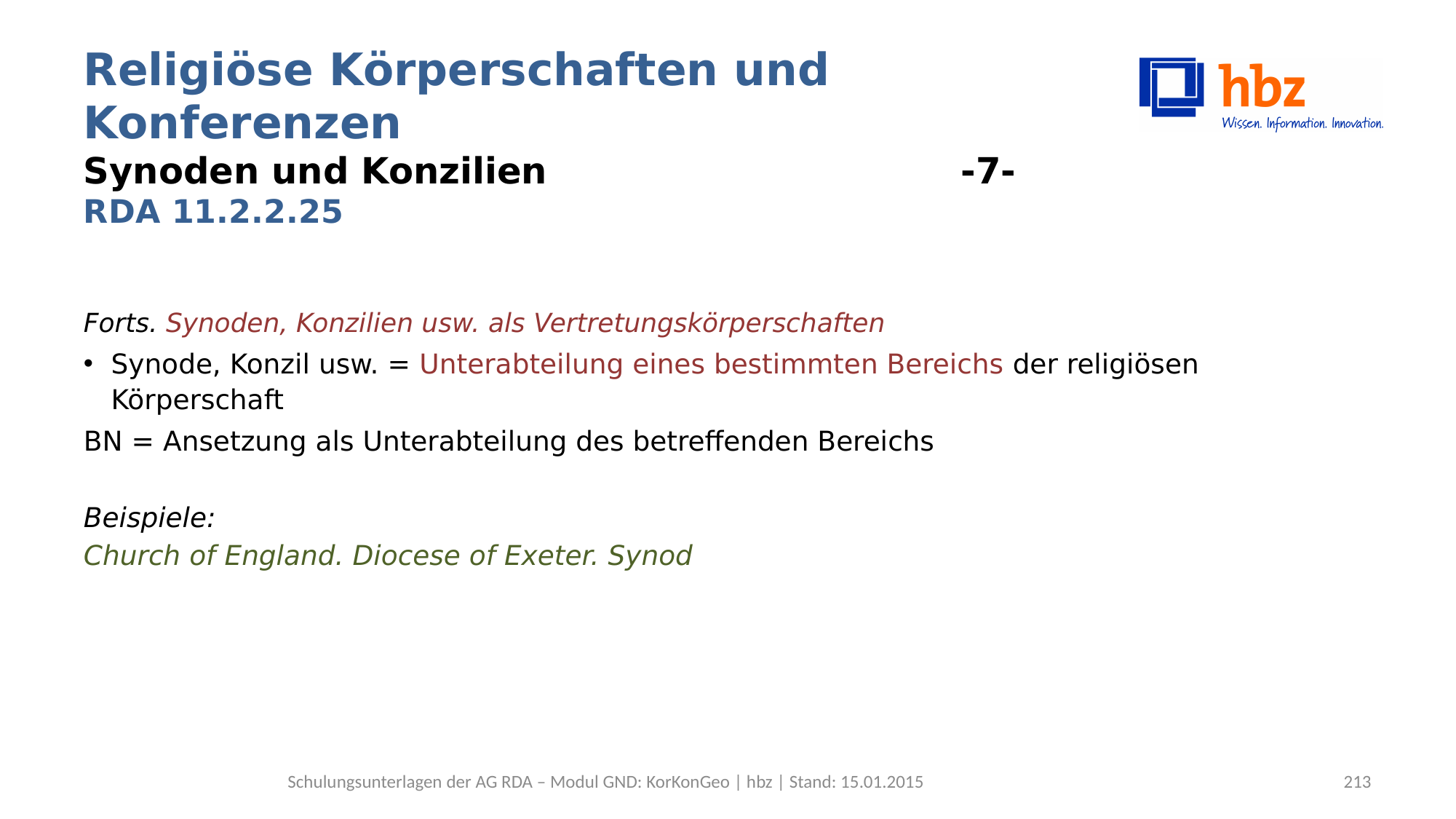

# Religiöse Körperschaften und Konferenzen Synoden und Konzilien                                 -7- RDA 11.2.2.25
Forts. Synoden, Konzilien usw. als Vertretungskörperschaften
Synode, Konzil usw. = Unterabteilung eines bestimmten Bereichs der religiösen Körperschaft
BN = Ansetzung als Unterabteilung des betreffenden Bereichs

Beispiele:
Church of England. Diocese of Exeter. Synod

Schulungsunterlagen der AG RDA – Modul GND: KorKonGeo | hbz | Stand: 15.01.2015
213